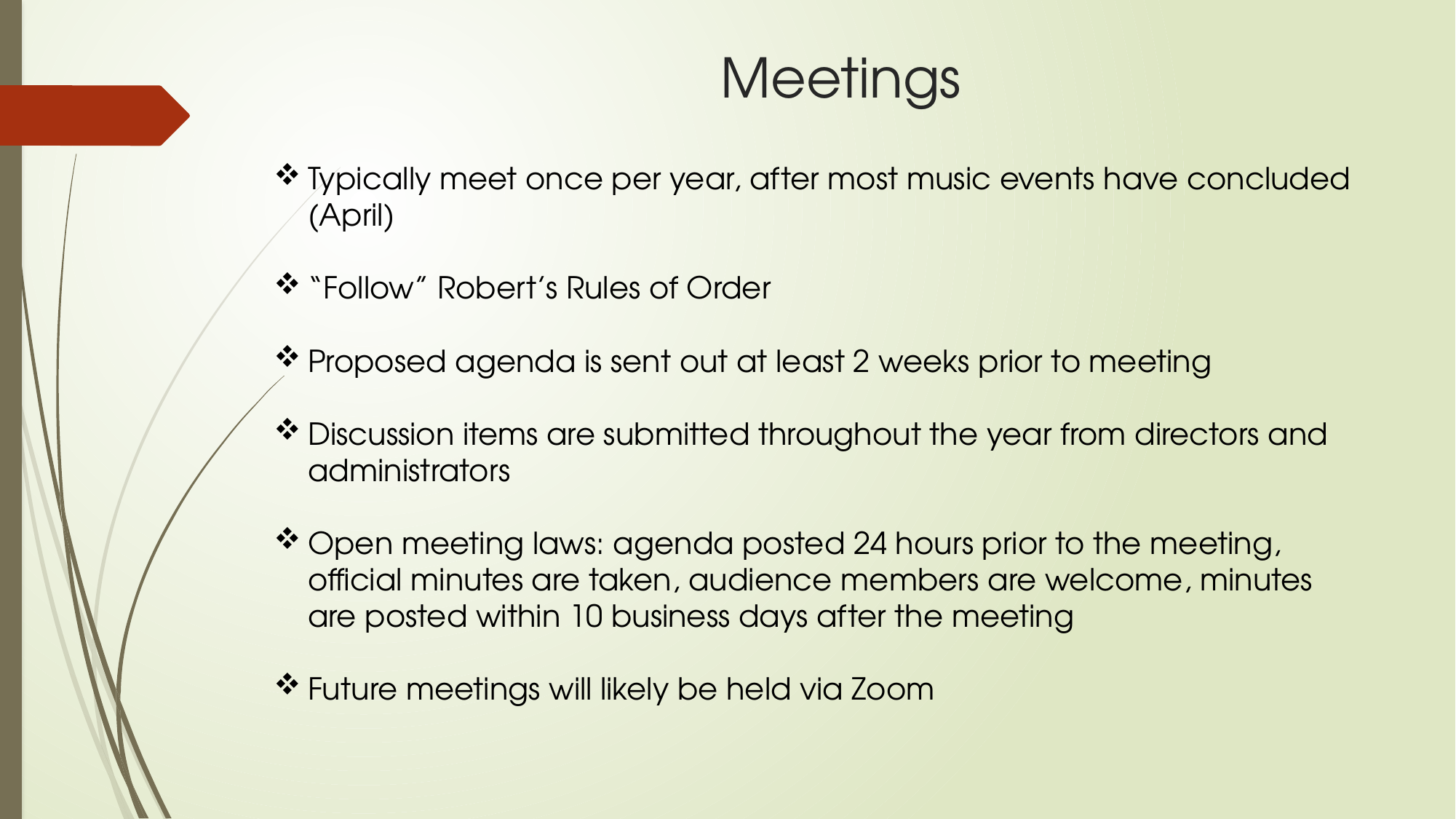

# Meetings
Typically meet once per year, after most music events have concluded (April)

“Follow” Robert’s Rules of Order

Proposed agenda is sent out at least 2 weeks prior to meeting

Discussion items are submitted throughout the year from directors and administrators

Open meeting laws: agenda posted 24 hours prior to the meeting, official minutes are taken, audience members are welcome, minutes are posted within 10 business days after the meeting

Future meetings will likely be held via Zoom